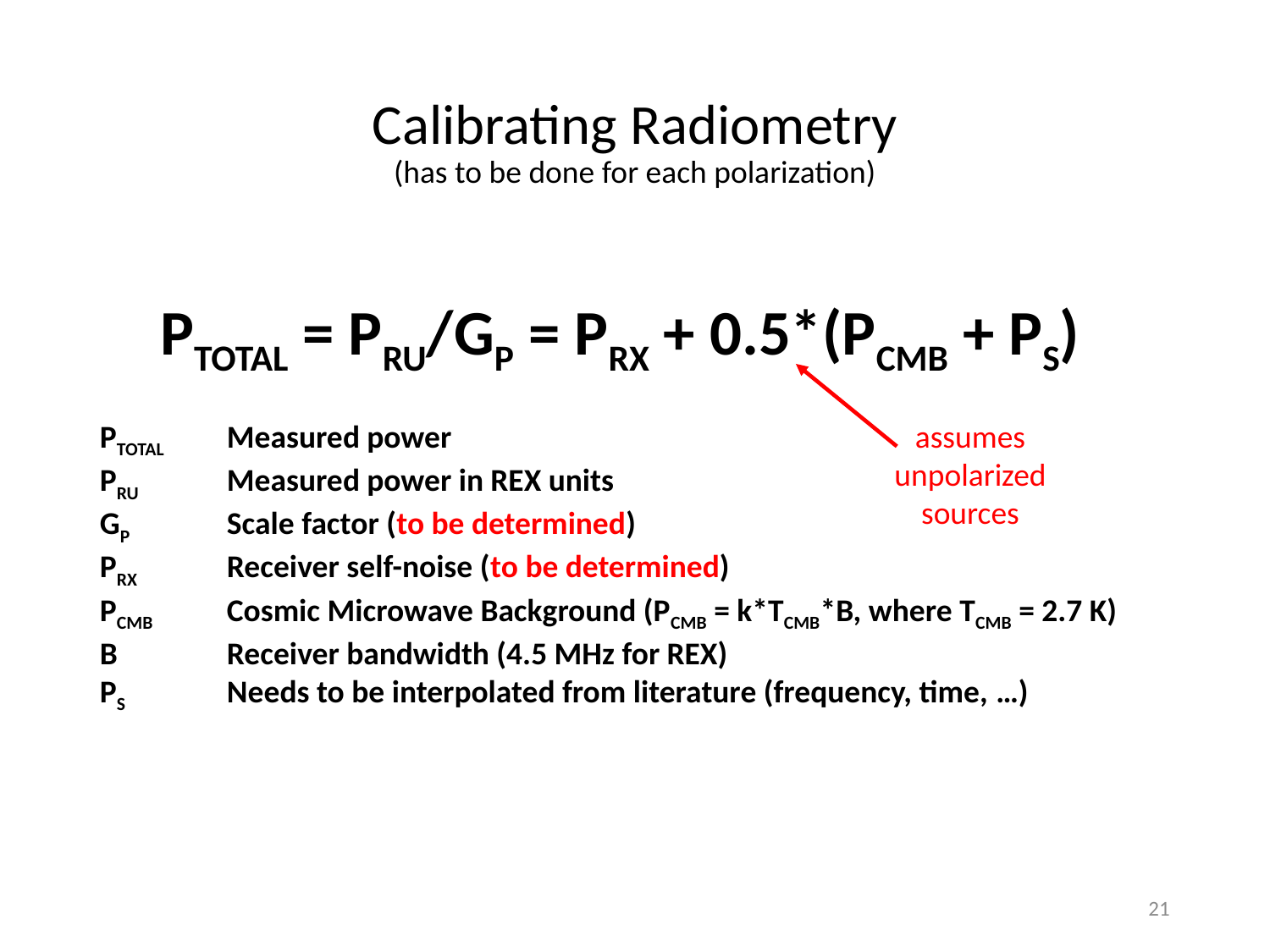

# Calibrating Radiometry (has to be done for each polarization)
PTOTAL = PRU/GP = PRX + 0.5*(PCMB + PS)

PTOTAL	Measured power
PRU	Measured power in REX units
GP	Scale factor (to be determined)
PRX	Receiver self-noise (to be determined)
PCMB	Cosmic Microwave Background (PCMB = k*TCMB*B, where TCMB = 2.7 K)
B	Receiver bandwidth (4.5 MHz for REX)
PS	Needs to be interpolated from literature (frequency, time, …)
assumes unpolarized sources
21